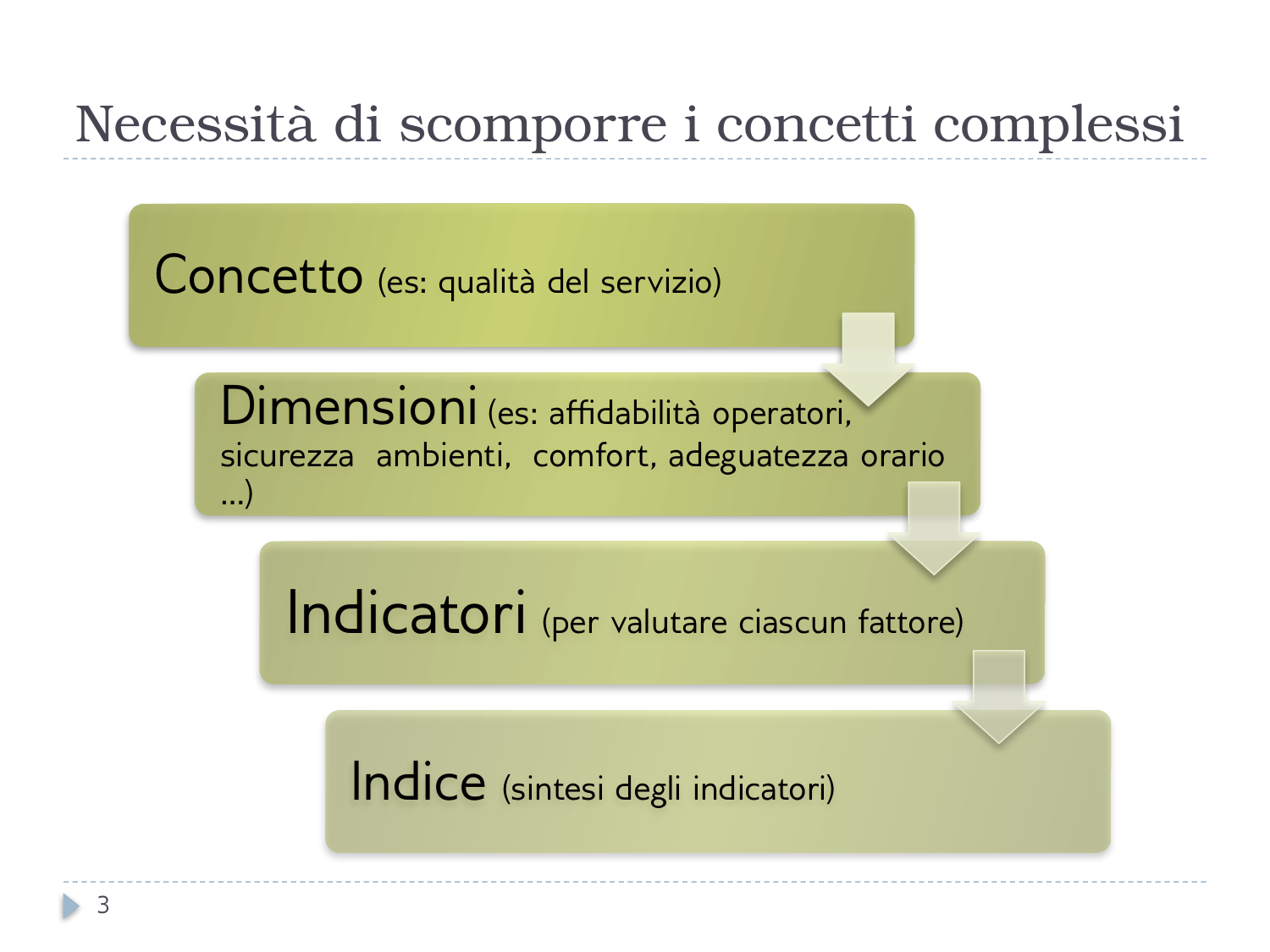

# Necessità di scomporre i concetti complessi
Concetto (es: qualità del servizio)
Dimensioni (es: affidabilità operatori, sicurezza  ambienti,  comfort, adeguatezza orario …)
Indicatori (per valutare ciascun fattore)
Indice (sintesi degli indicatori)

3